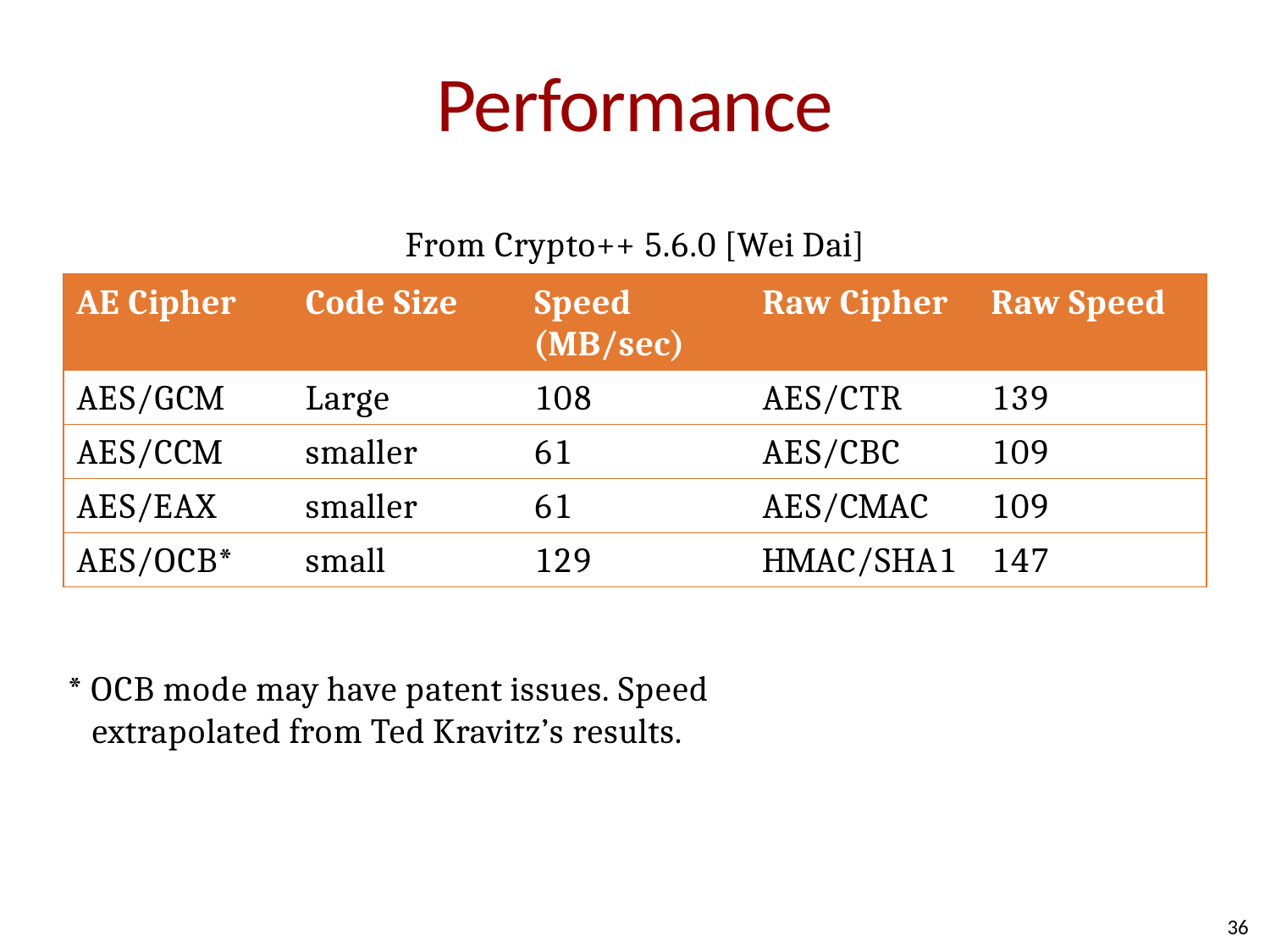

# Performance
From Crypto++ 5.6.0 [Wei Dai]
| AE Cipher | Code Size | Speed (MB/sec) | Raw Cipher | Raw Speed |
| --- | --- | --- | --- | --- |
| AES/GCM | Large | 108 | AES/CTR | 139 |
| AES/CCM | smaller | 61 | AES/CBC | 109 |
| AES/EAX | smaller | 61 | AES/CMAC | 109 |
| AES/OCB\* | small | 129 | HMAC/SHA1 | 147 |
* OCB mode may have patent issues. Speed
   extrapolated from Ted Kravitz’s results.
36